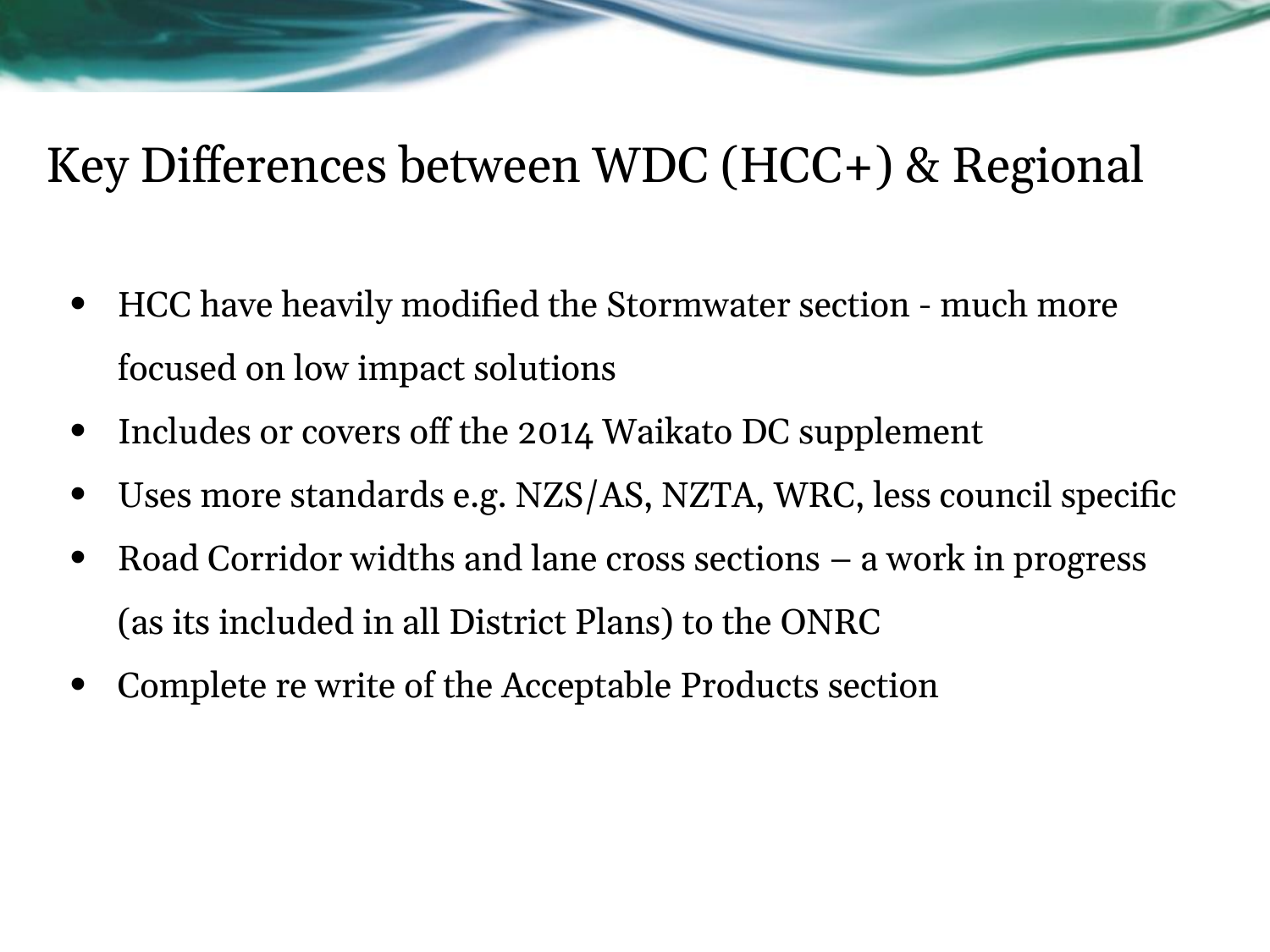

# Key Differences between WDC (HCC+) & Regional
HCC have heavily modified the Stormwater section - much more focused on low impact solutions
Includes or covers off the 2014 Waikato DC supplement
Uses more standards e.g. NZS/AS, NZTA, WRC, less council specific
Road Corridor widths and lane cross sections – a work in progress (as its included in all District Plans) to the ONRC
Complete re write of the Acceptable Products section